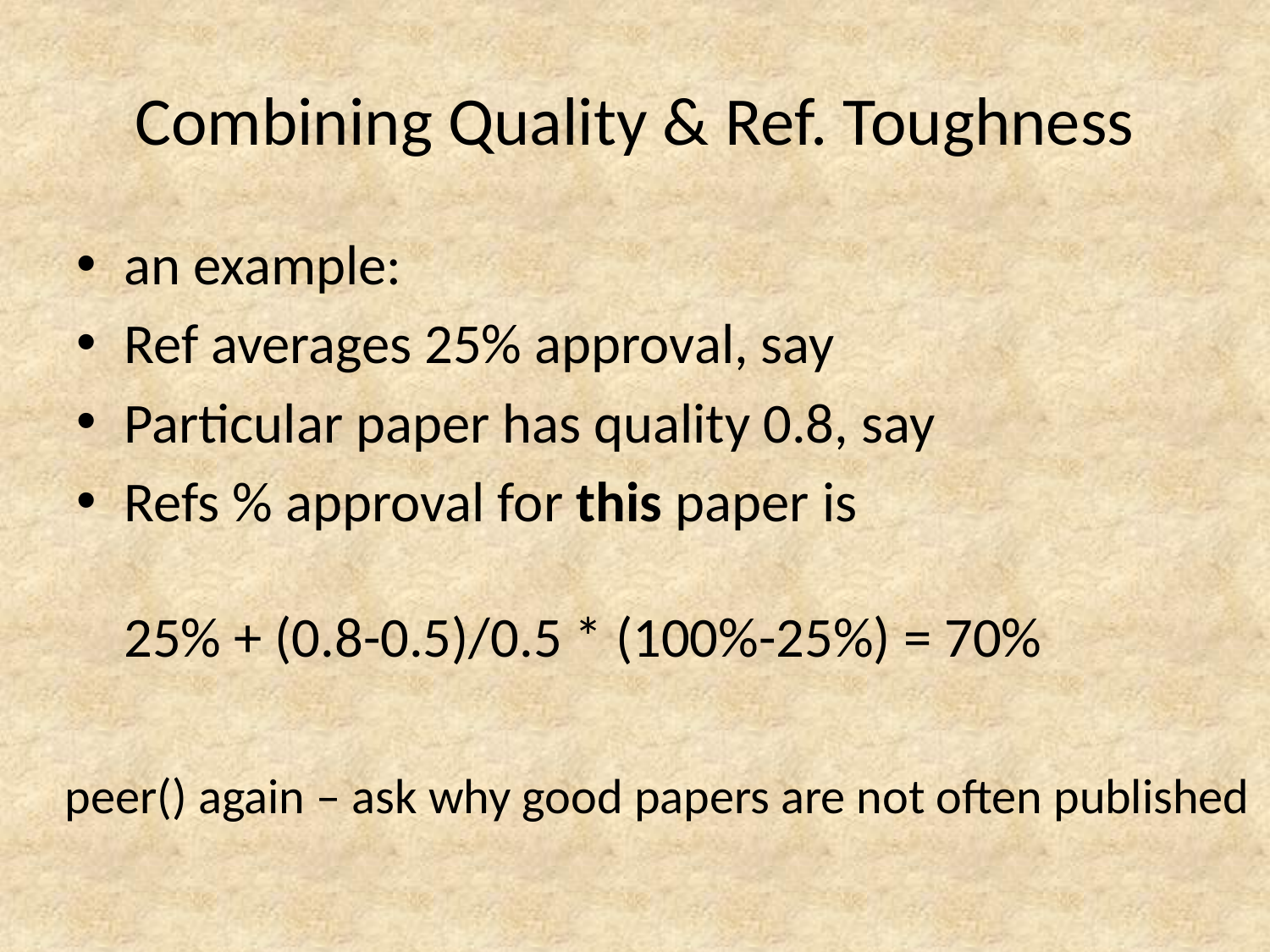

# Combining Quality & Ref. Toughness
an example:
Ref averages 25% approval, say
Particular paper has quality 0.8, say
Refs % approval for this paper is
25% + (0.8-0.5)/0.5 * (100%-25%) = 70%

peer() again – ask why good papers are not often published